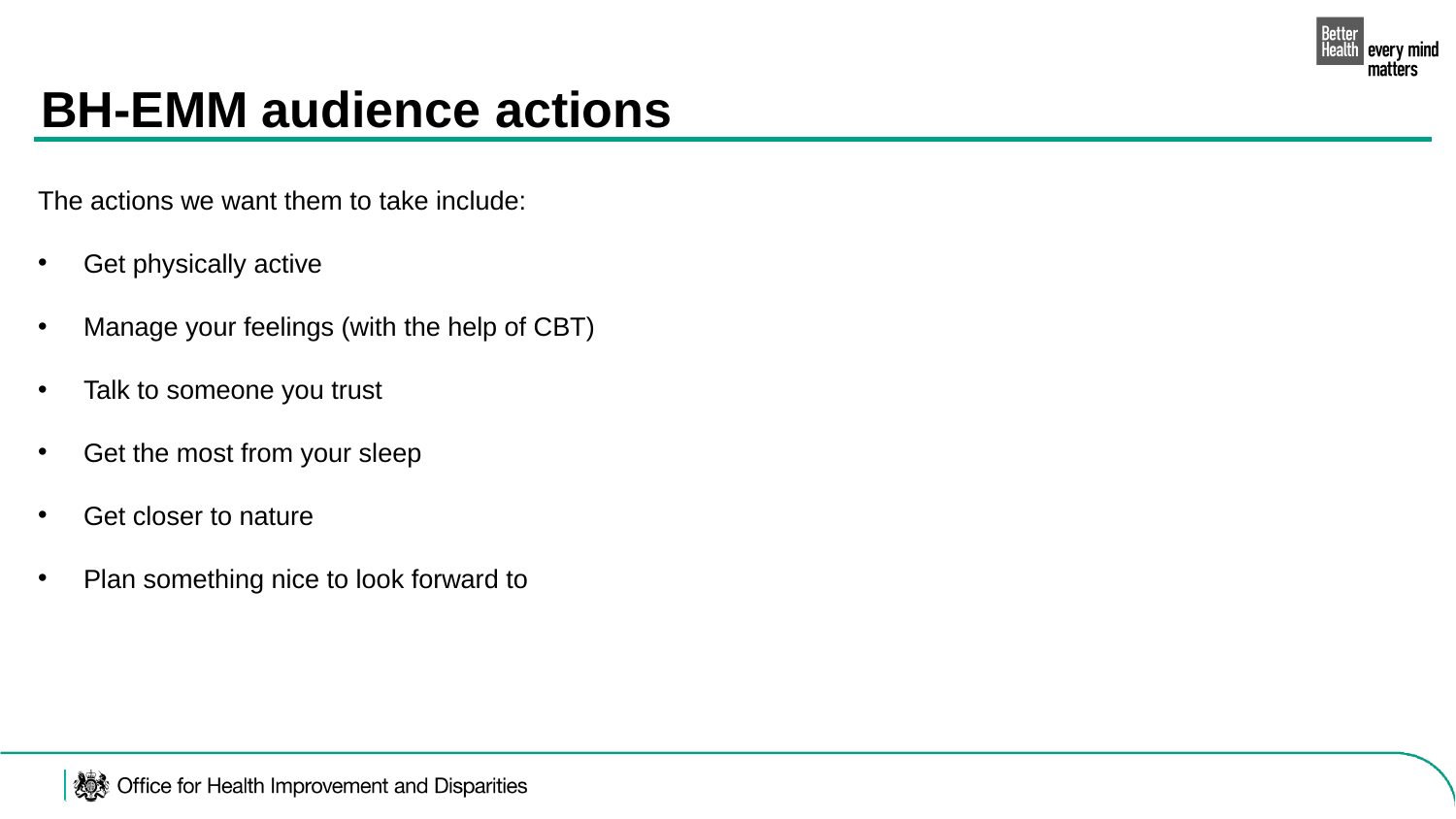

BH-EMM audience actions
The actions we want them to take include:

Get physically active

Manage your feelings (with the help of CBT)

Talk to someone you trust

Get the most from your sleep

Get closer to nature

Plan something nice to look forward to